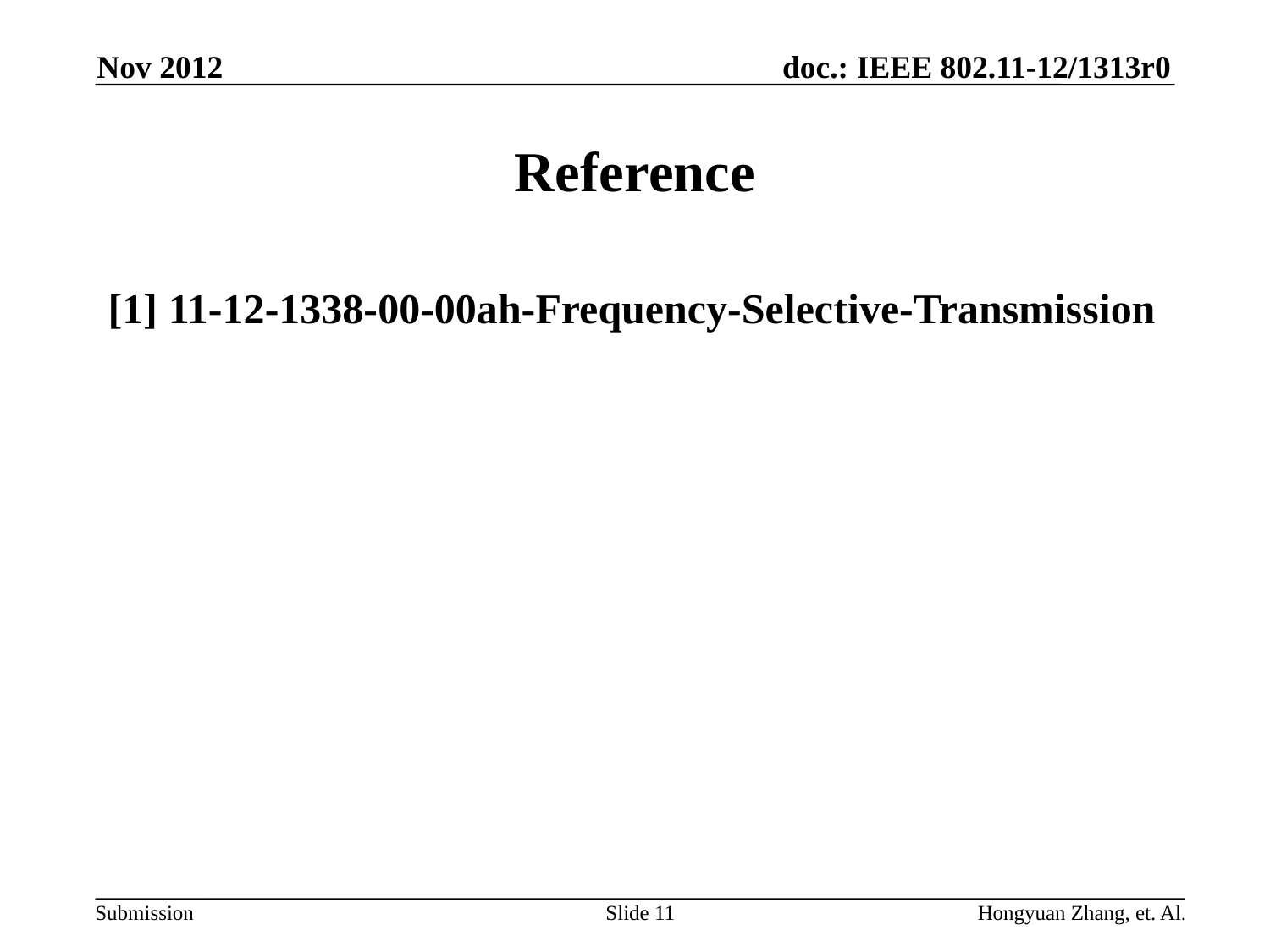

Nov 2012
# Reference
[1] 11-12-1338-00-00ah-Frequency-Selective-Transmission
Slide 11
Hongyuan Zhang, et. Al.